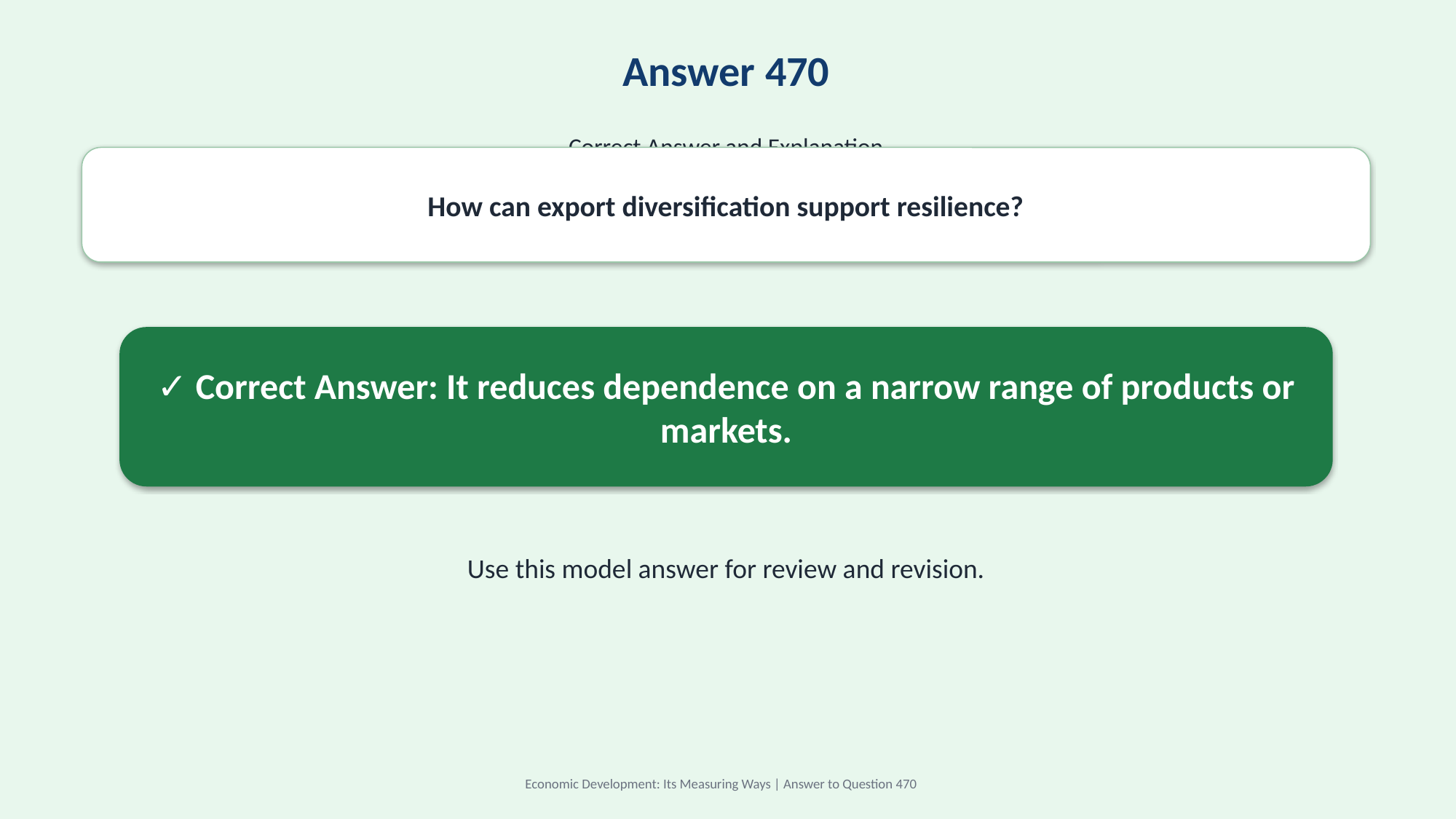

Answer 470
Correct Answer and Explanation
How can export diversification support resilience?
✓ Correct Answer: It reduces dependence on a narrow range of products or markets.
Use this model answer for review and revision.
Economic Development: Its Measuring Ways | Answer to Question 470